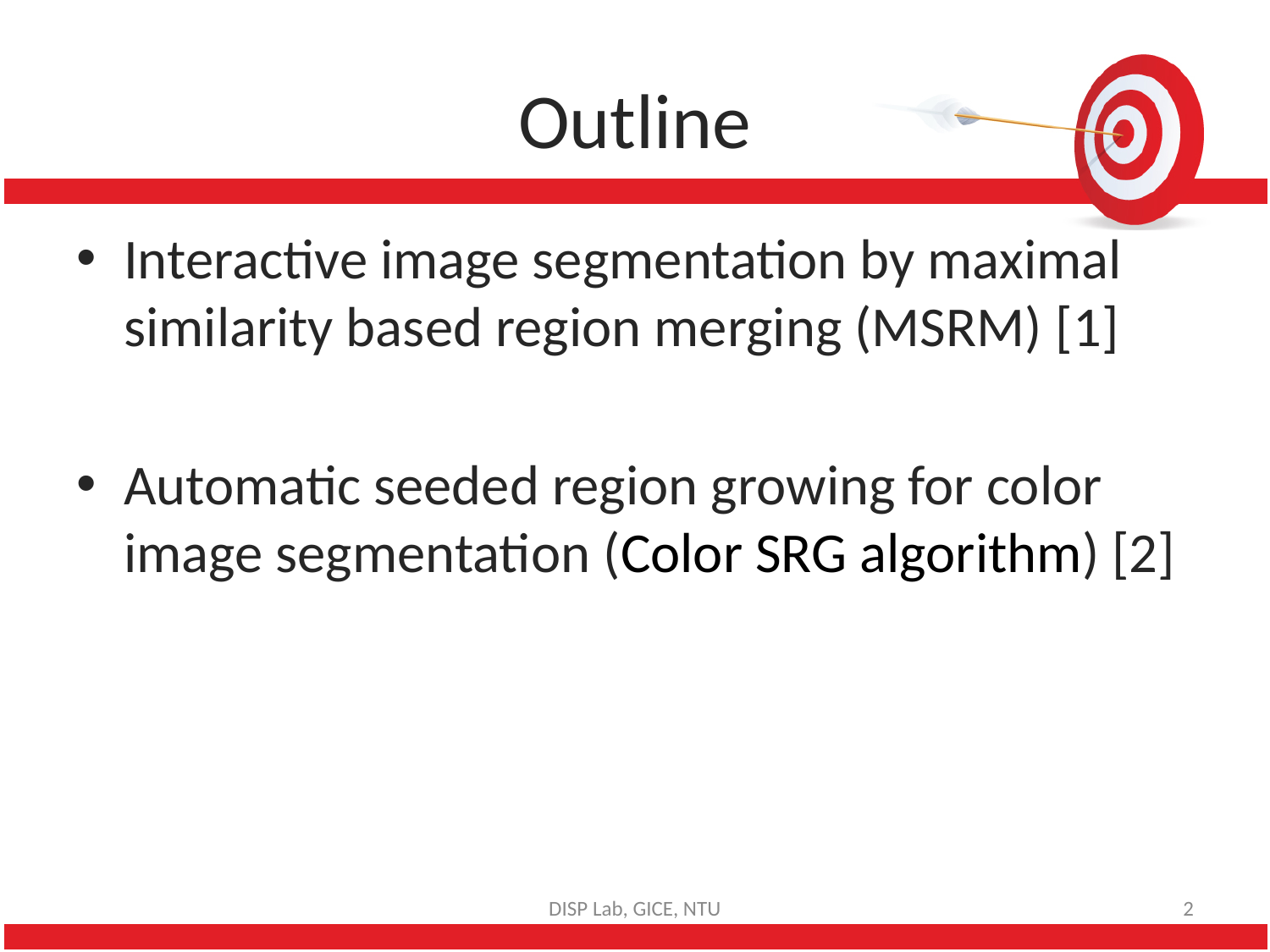

# Outline
Interactive image segmentation by maximal similarity based region merging (MSRM) [1]

Automatic seeded region growing for color image segmentation (Color SRG algorithm) [2]
DISP Lab, GICE, NTU
2